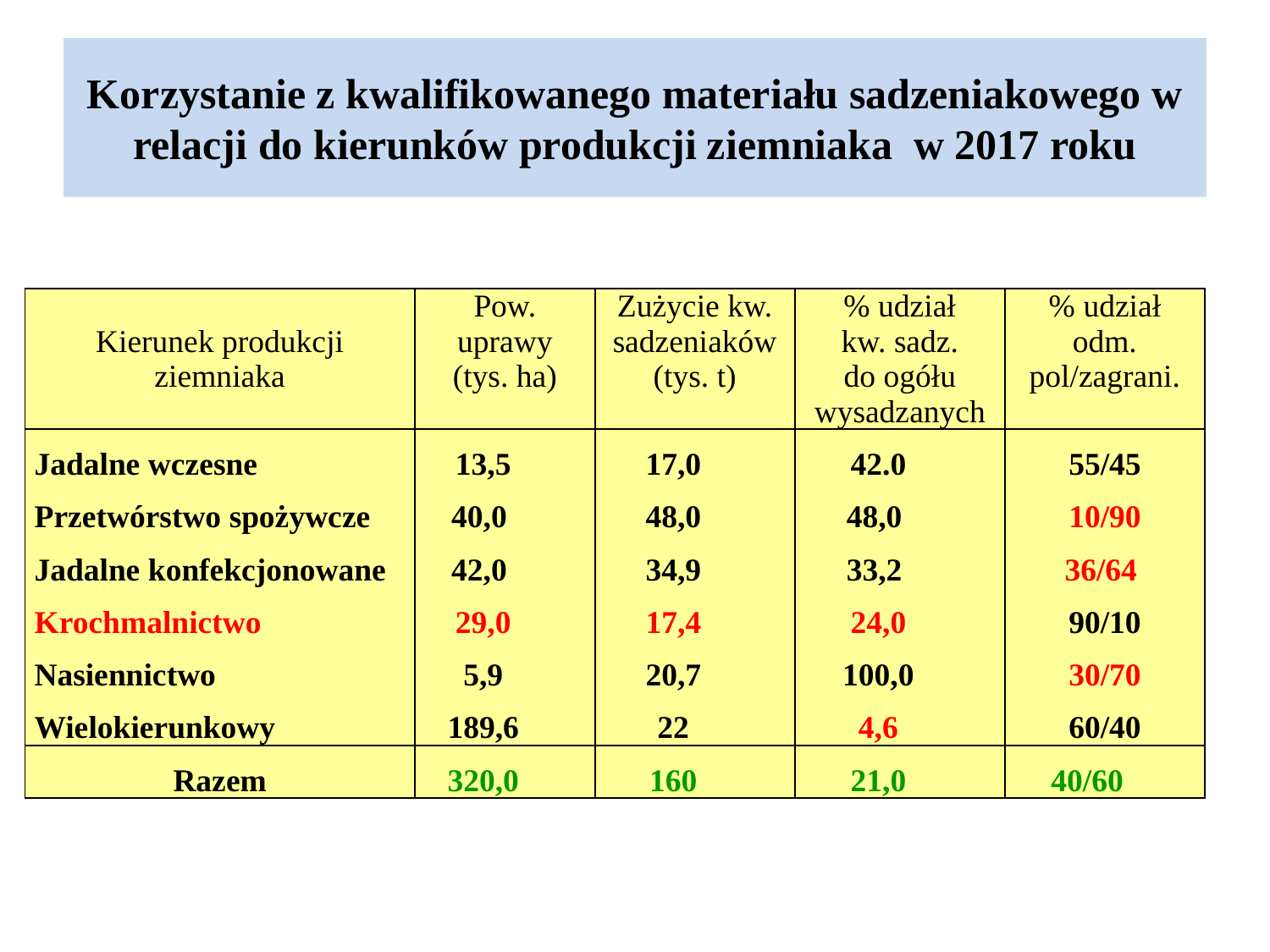

# Korzystanie z kwalifikowanego materiału sadzeniakowego w relacji do kierunków produkcji ziemniaka  w 2017 roku
| Kierunek produkcji ziemniaka | Pow. uprawy (tys. ha) | Zużycie kw. sadzeniaków (tys. t) | % udział kw. sadz. do ogółu wysadzanych | % udział odm. pol/zagrani. |
| --- | --- | --- | --- | --- |
| Jadalne wczesne Przetwórstwo spożywcze Jadalne konfekcjonowane Krochmalnictwo Nasiennictwo Wielokierunkowy | 13,5 40,0  42,0  29,0 5,9 189,6 | 17,0 48,0 34,9 17,4 20,7 22 | 42.0 48,0  33,2  24,0 100,0 4,6 | 55/45 10/90 36/64  90/10 30/70 60/40 |
| Razem | 320,0 | 160 | 21,0 | 40/60 |